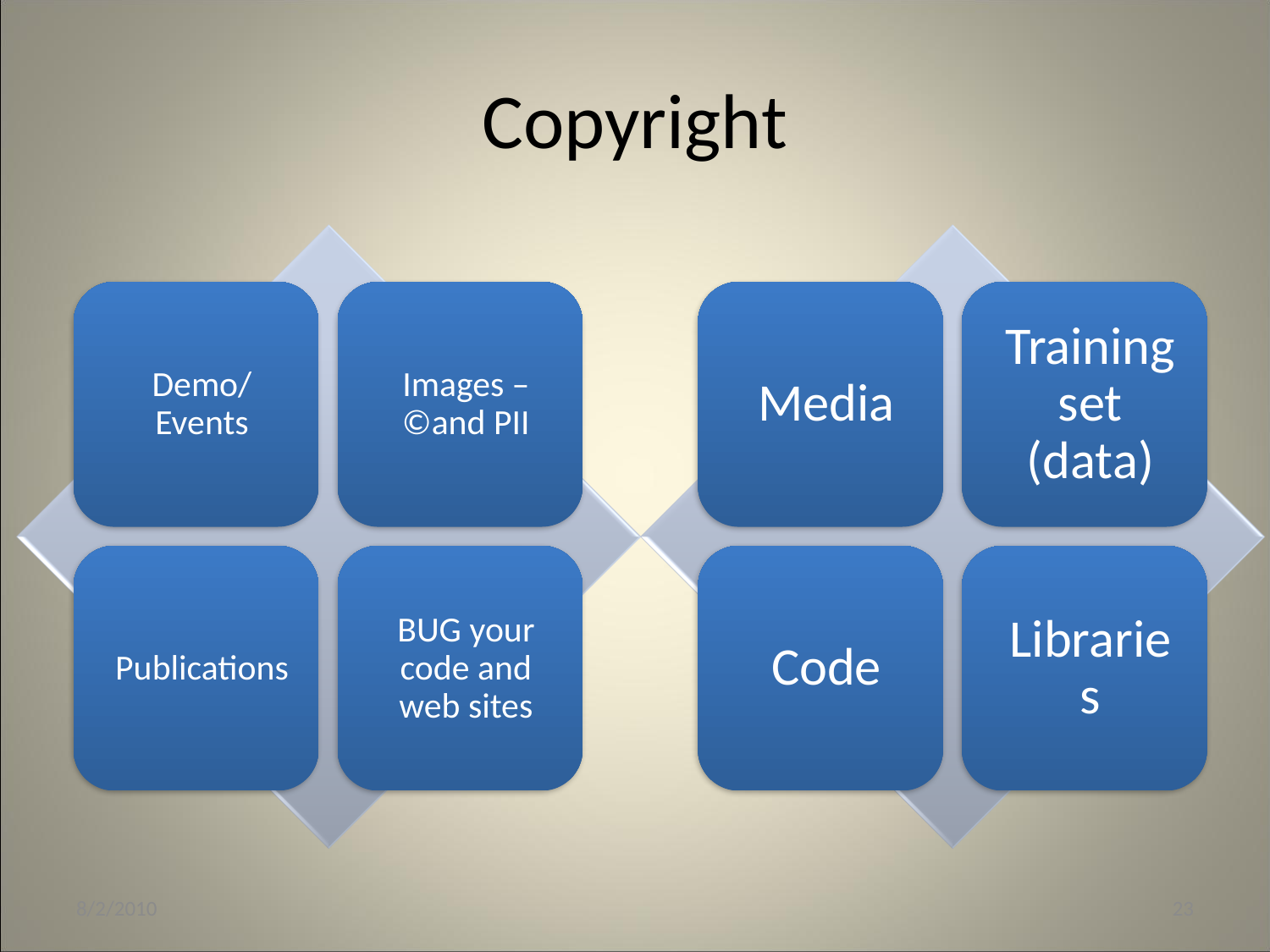

Copyright

Demo/Events
Images – ©and PII
Publications
BUG your code and web sites
Media
Training set (data)
Code
Libraries
8/2/2010
23